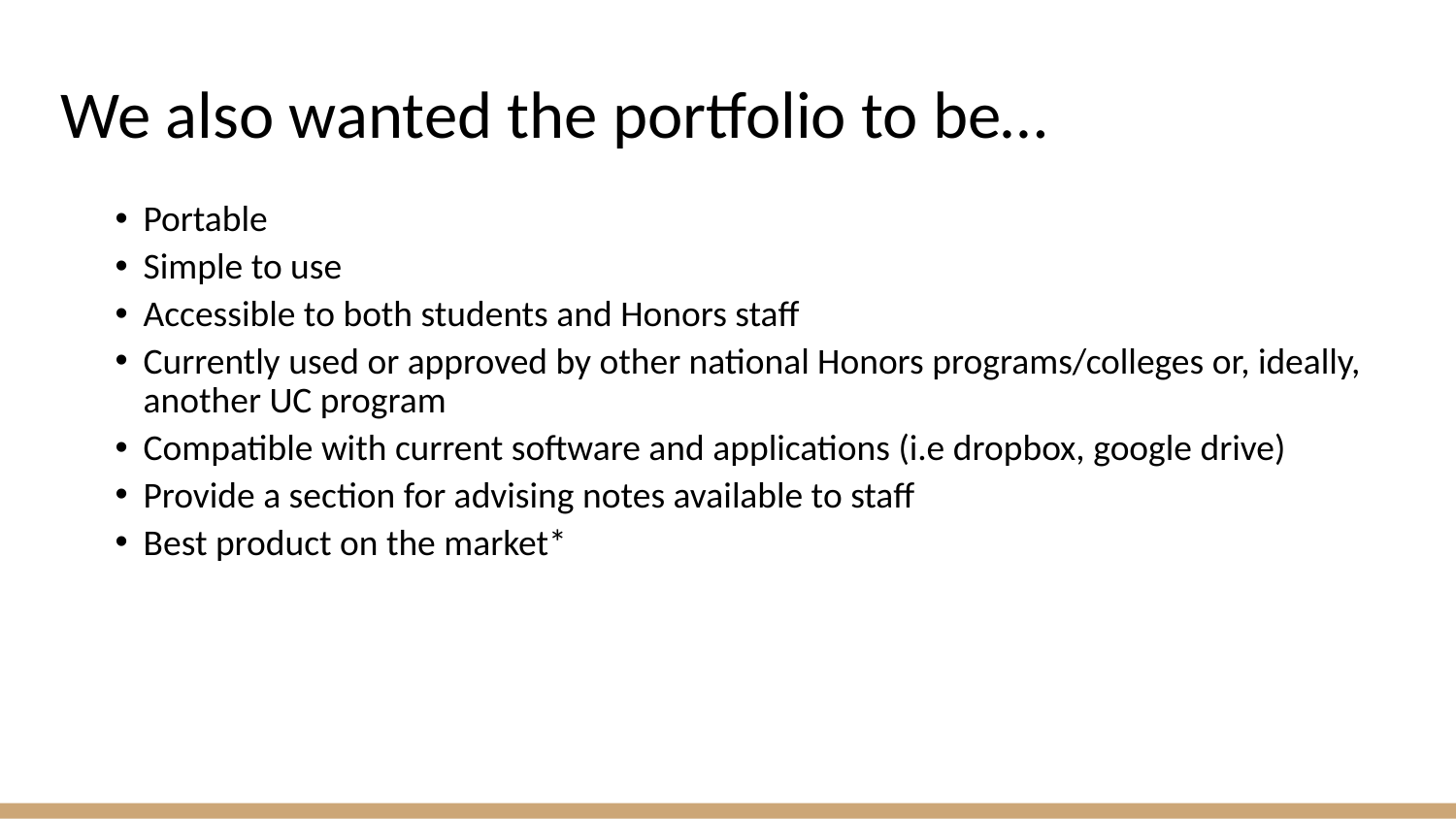

# We also wanted the portfolio to be…
Portable
Simple to use
Accessible to both students and Honors staff
Currently used or approved by other national Honors programs/colleges or, ideally, another UC program
Compatible with current software and applications (i.e dropbox, google drive)
Provide a section for advising notes available to staff
Best product on the market*